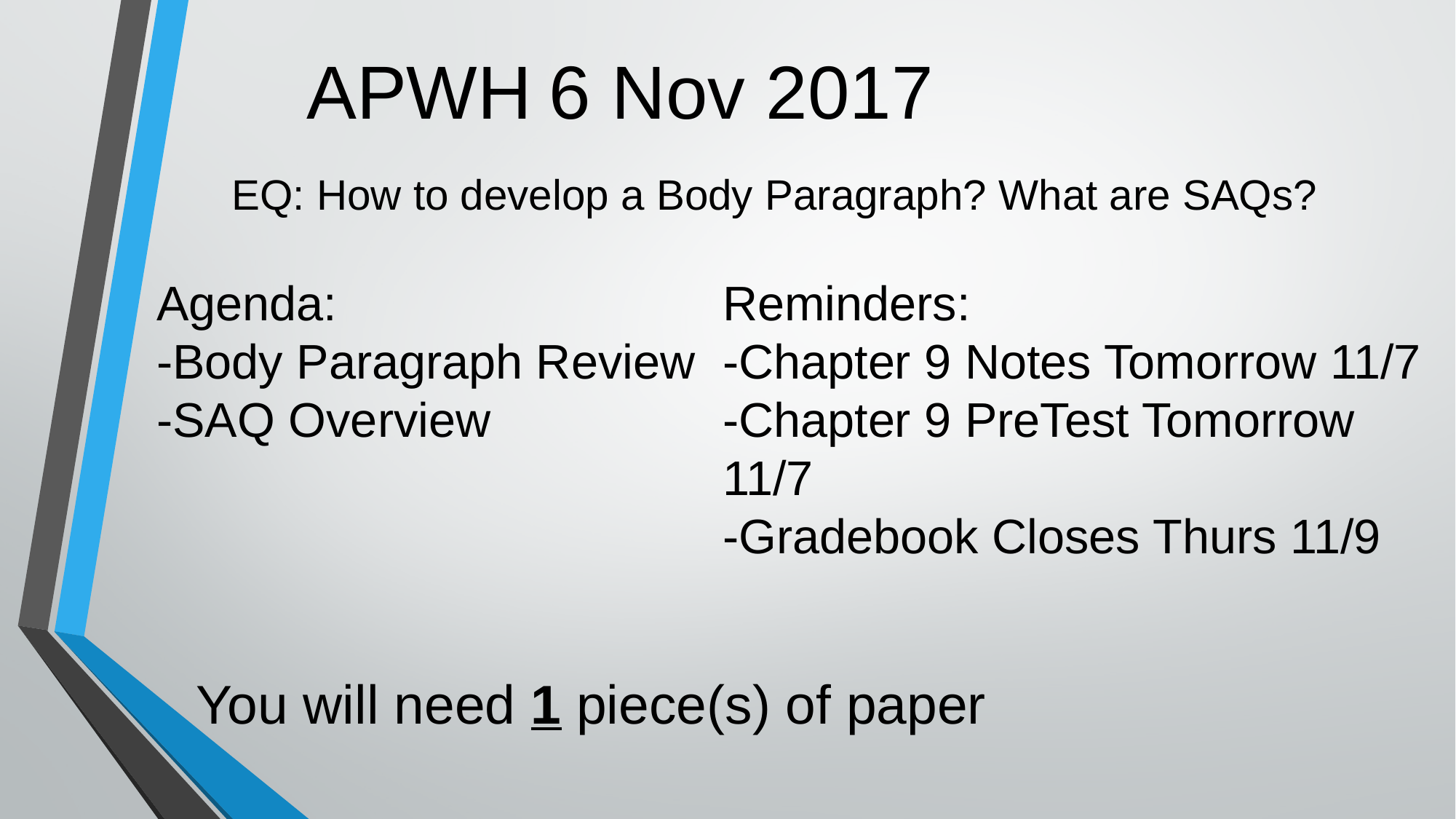

# APWH								6 Nov 2017
EQ: How to develop a Body Paragraph? What are SAQs?
Agenda:
-Body Paragraph Review
-SAQ Overview
Reminders:
-Chapter 9 Notes Tomorrow 11/7
-Chapter 9 PreTest Tomorrow 11/7
-Gradebook Closes Thurs 11/9
You will need 1 piece(s) of paper